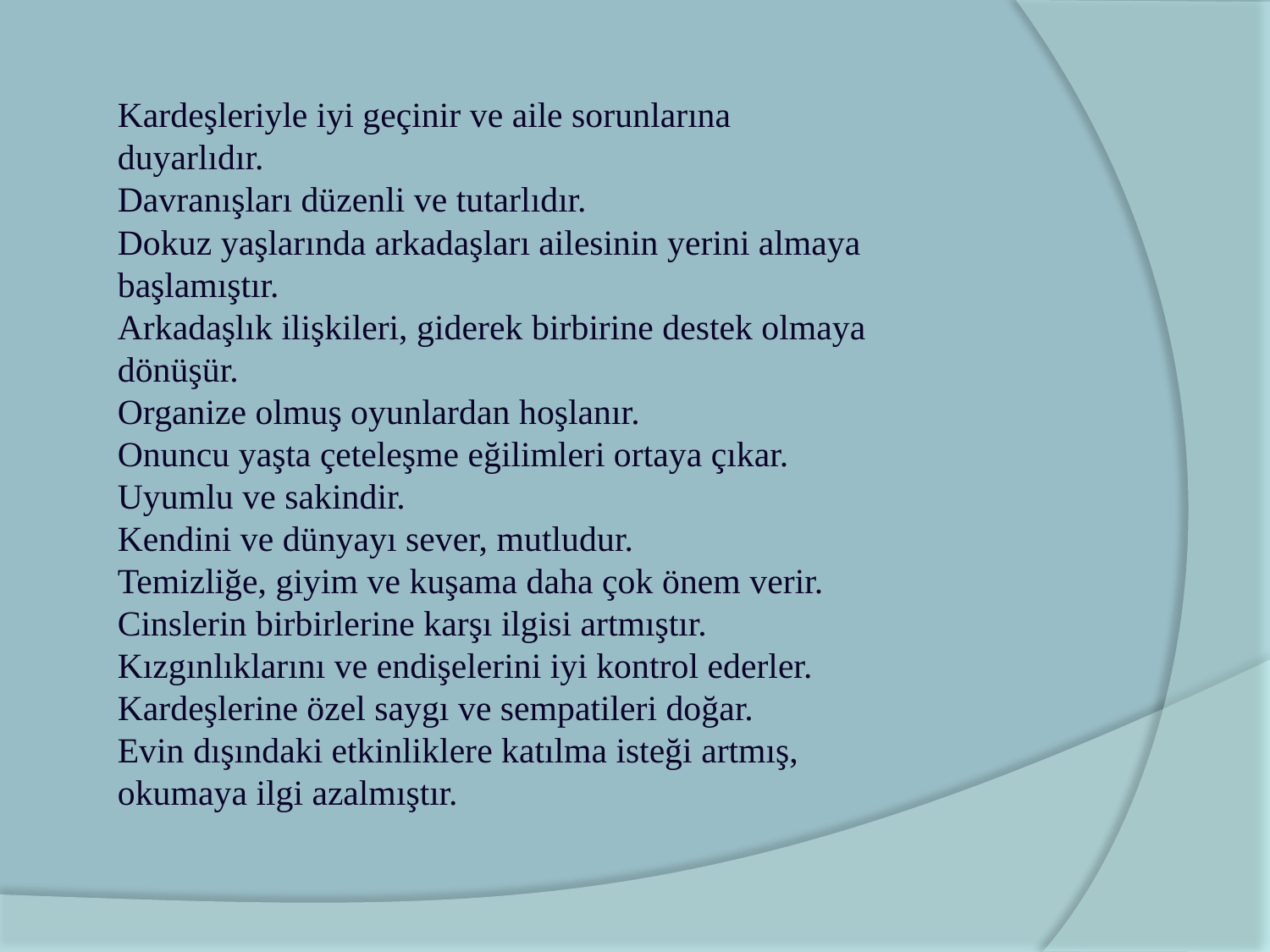

Kardeşleriyle iyi geçinir ve aile sorunlarına
duyarlıdır.
Davranışları düzenli ve tutarlıdır.
Dokuz yaşlarında arkadaşları ailesinin yerini almaya
başlamıştır.
Arkadaşlık ilişkileri, giderek birbirine destek olmaya
dönüşür.
Organize olmuş oyunlardan hoşlanır.
Onuncu yaşta çeteleşme eğilimleri ortaya çıkar.
Uyumlu ve sakindir.
Kendini ve dünyayı sever, mutludur.
Temizliğe, giyim ve kuşama daha çok önem verir.
Cinslerin birbirlerine karşı ilgisi artmıştır.
Kızgınlıklarını ve endişelerini iyi kontrol ederler.
Kardeşlerine özel saygı ve sempatileri doğar.
Evin dışındaki etkinliklere katılma isteği artmış,
okumaya ilgi azalmıştır.